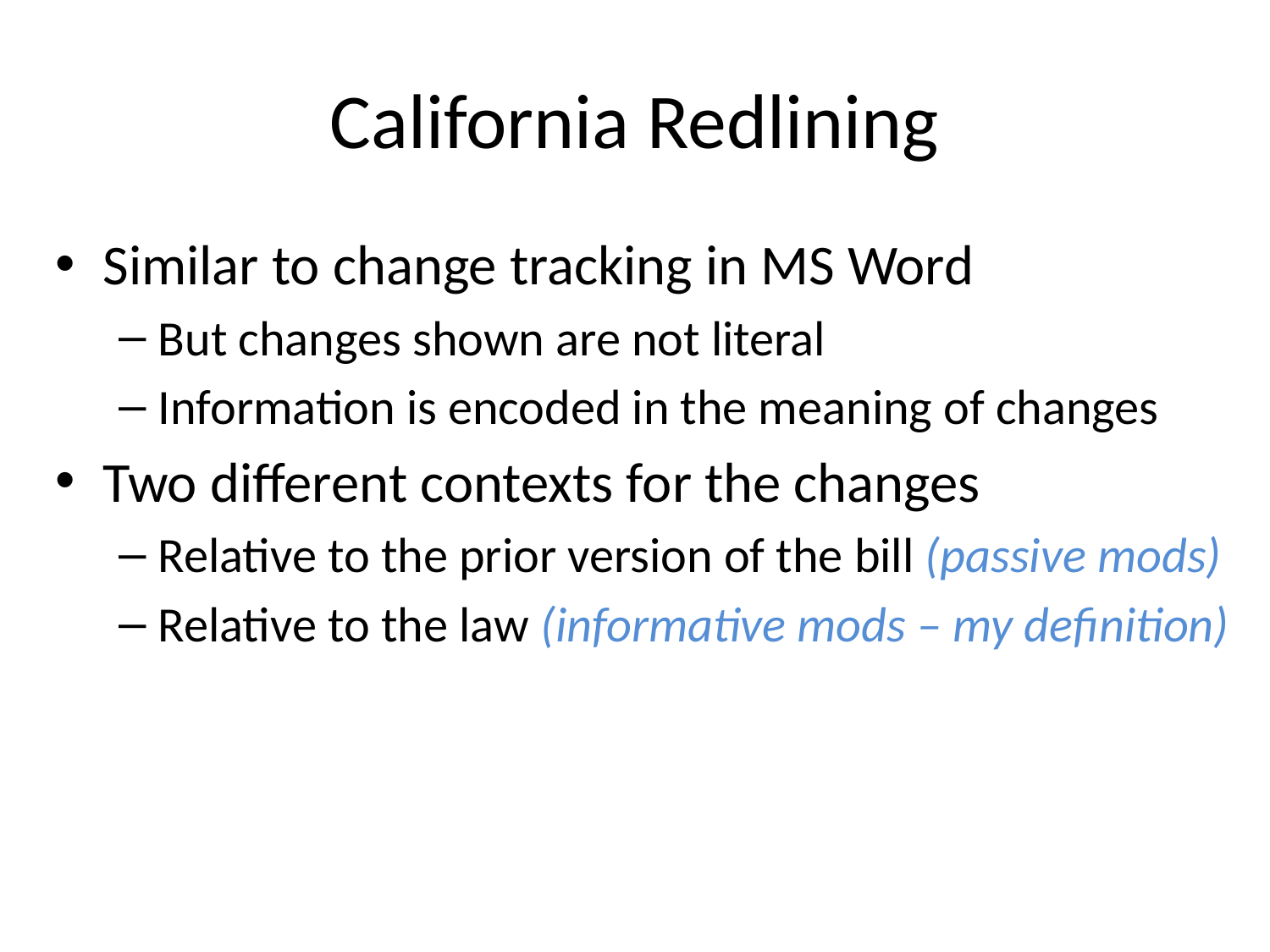

# California Redlining
Similar to change tracking in MS Word
But changes shown are not literal
Information is encoded in the meaning of changes
Two different contexts for the changes
Relative to the prior version of the bill (passive mods)
Relative to the law (informative mods – my definition)